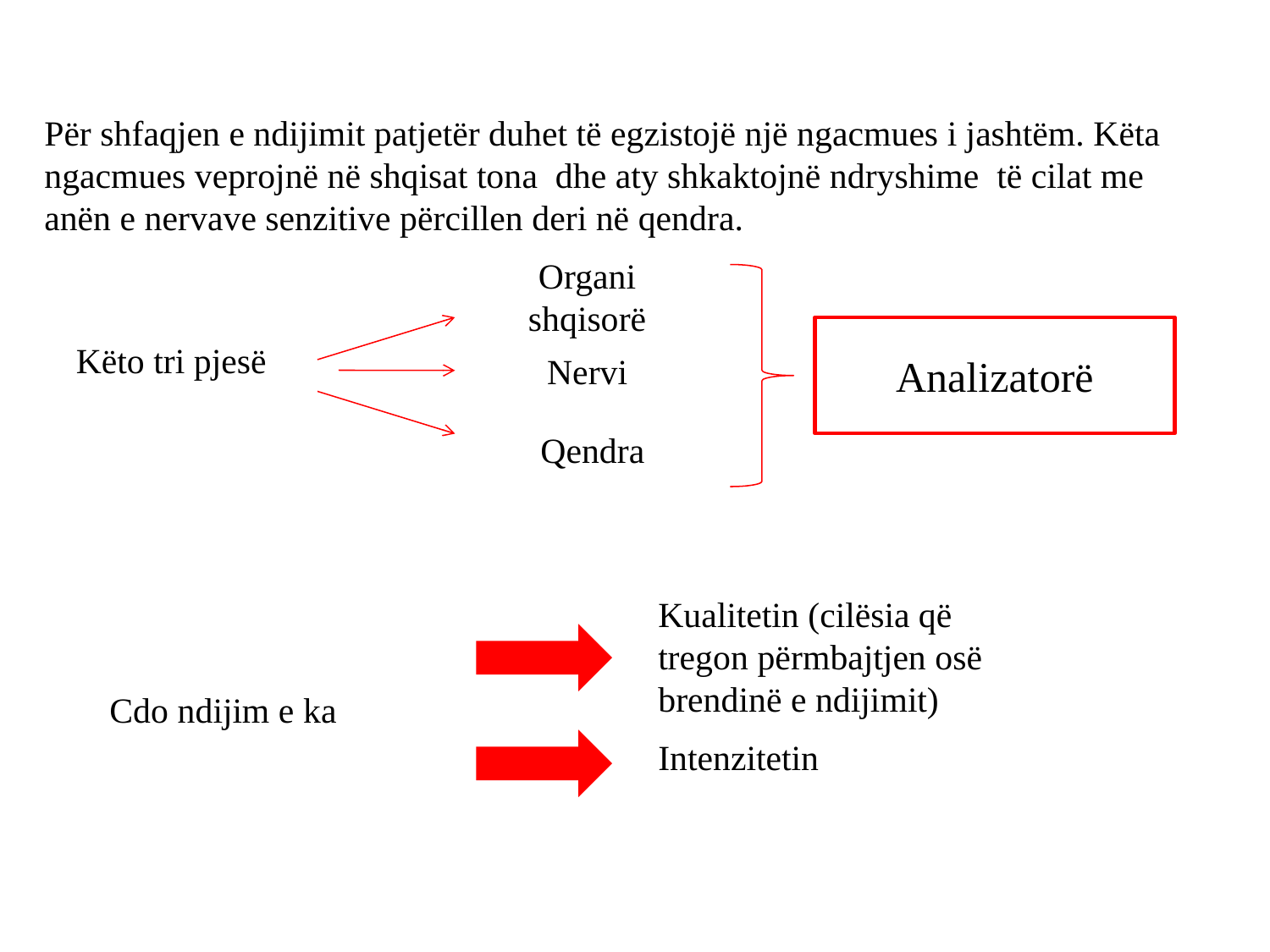

Për shfaqjen e ndijimit patjetër duhet të egzistojë një ngacmues i jashtëm. Këta ngacmues veprojnë në shqisat tona  dhe aty shkaktojnë ndryshime  të cilat me anën e nervave senzitive përcillen deri në qendra.
Organi shqisorë

Këto tri pjesë
Analizatorë
Nervi
Qendra
Kualitetin (cilësia që tregon përmbajtjen osë brendinë e ndijimit)

Cdo ndijim e ka

Intenzitetin